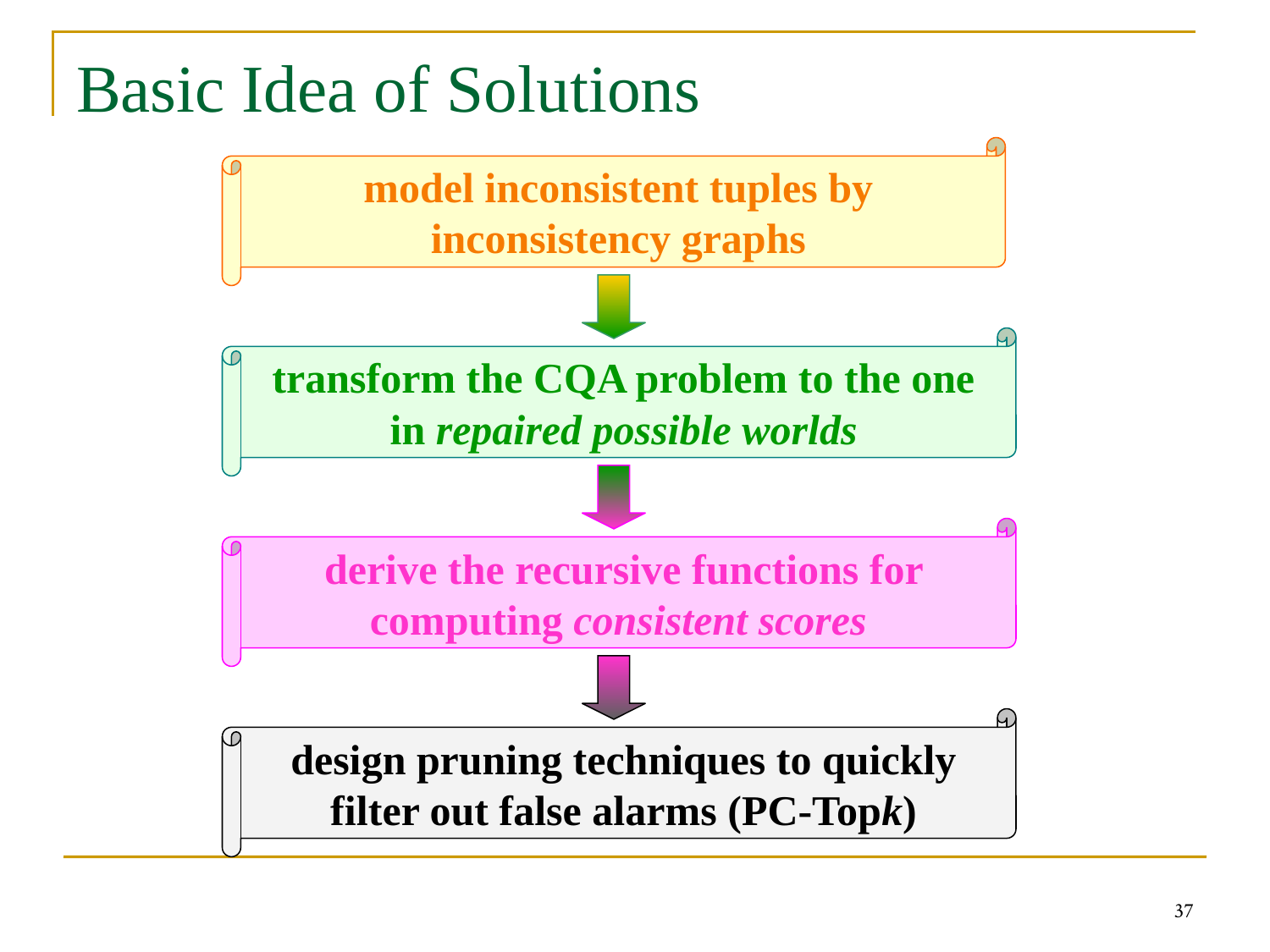

# Basic Idea of Solutions
model inconsistent tuples by inconsistency graphs

transform the CQA problem to the one in repaired possible worlds

derive the recursive functions for computing consistent scores

design pruning techniques to quickly filter out false alarms (PC-Topk)
37